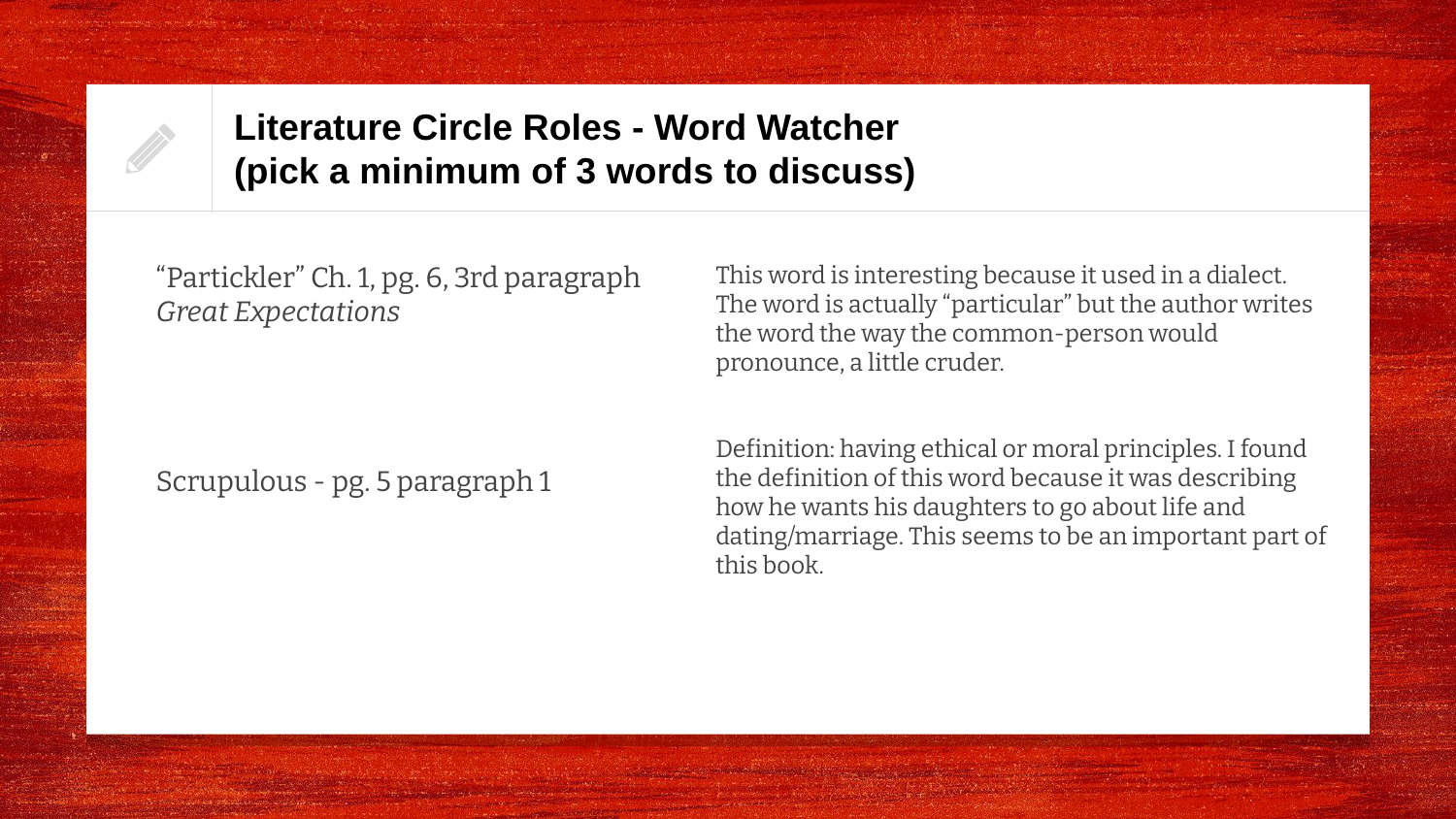

# Literature Circle Roles - Word Watcher (pick a minimum of 3 words to discuss)

“Partickler” Ch. 1, pg. 6, 3rd paragraph Great Expectations

Scrupulous - pg. 5 paragraph 1

This word is interesting because it used in a dialect. The word is actually “particular” but the author writes the word the way the common-person would pronounce, a little cruder.

Definition: having ethical or moral principles. I found the definition of this word because it was describing how he wants his daughters to go about life and dating/marriage. This seems to be an important part of this book.